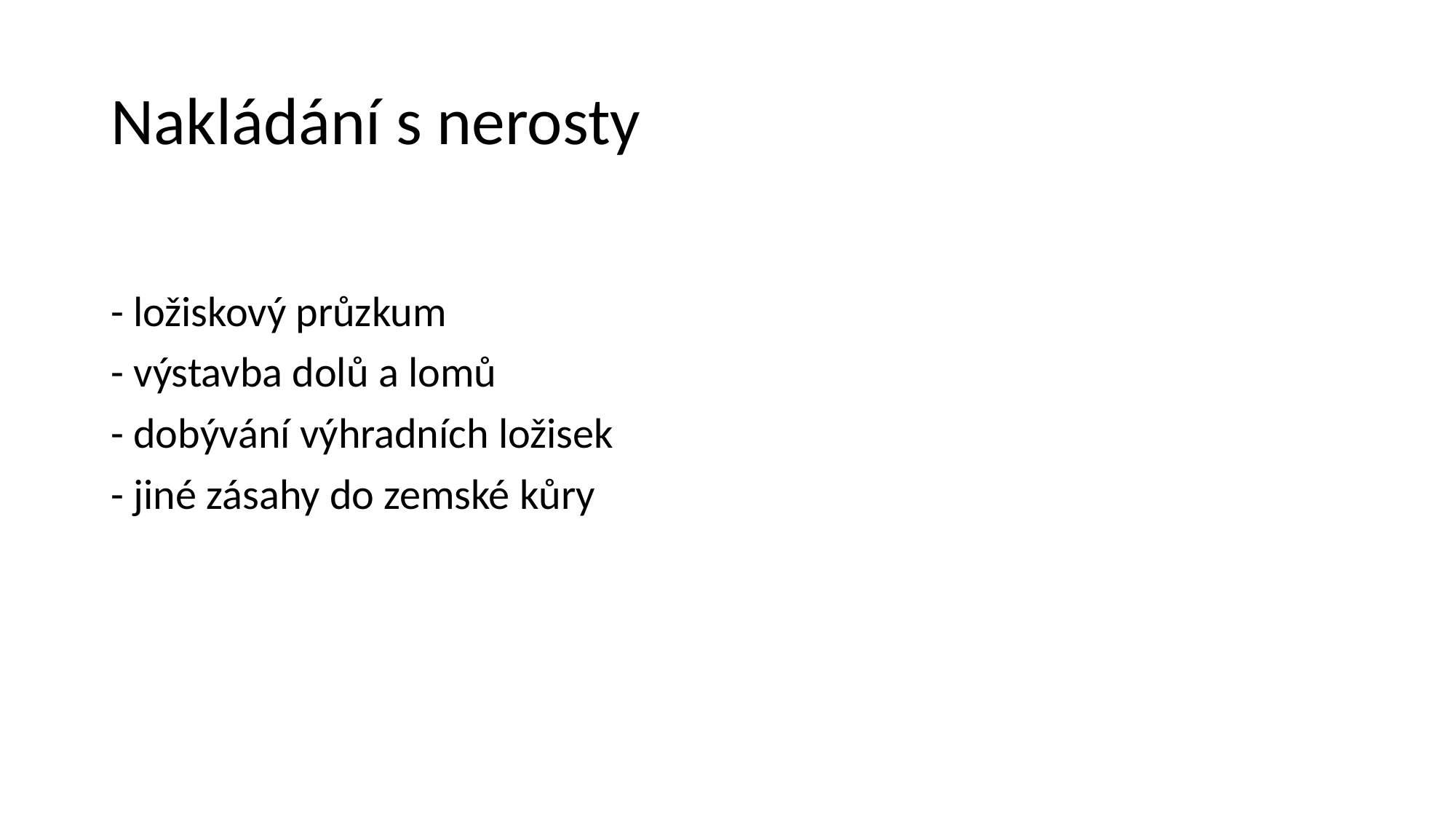

# Nakládání s nerosty

- ložiskový průzkum
- výstavba dolů a lomů
- dobývání výhradních ložisek
- jiné zásahy do zemské kůry